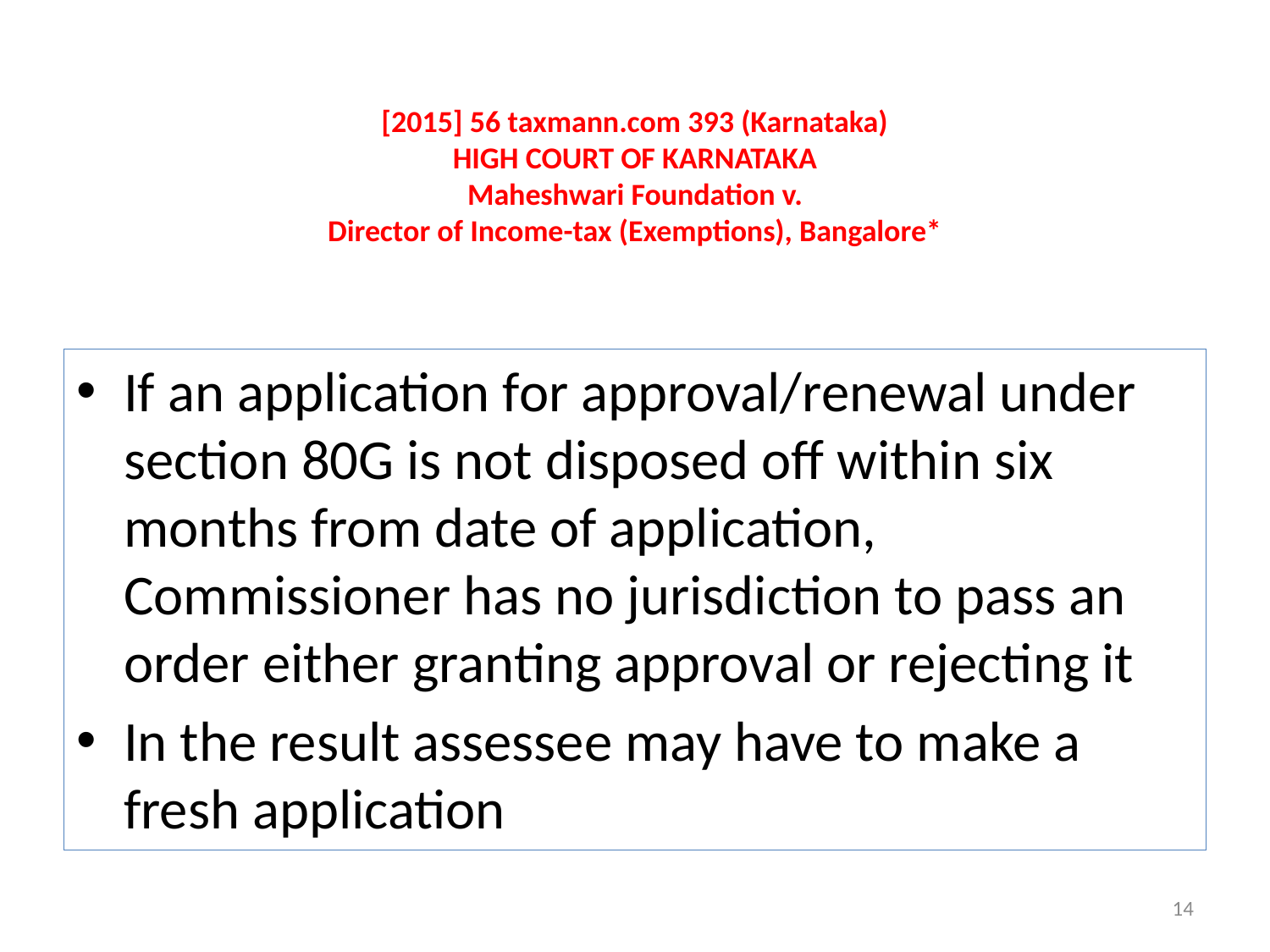

# [2015] 56 taxmann.com 393 (Karnataka) HIGH COURT OF KARNATAKA Maheshwari Foundation v. Director of Income-tax (Exemptions), Bangalore*
If an application for approval/renewal under section 80G is not disposed off within six months from date of application, Commissioner has no jurisdiction to pass an order either granting approval or rejecting it
In the result assessee may have to make a fresh application
14